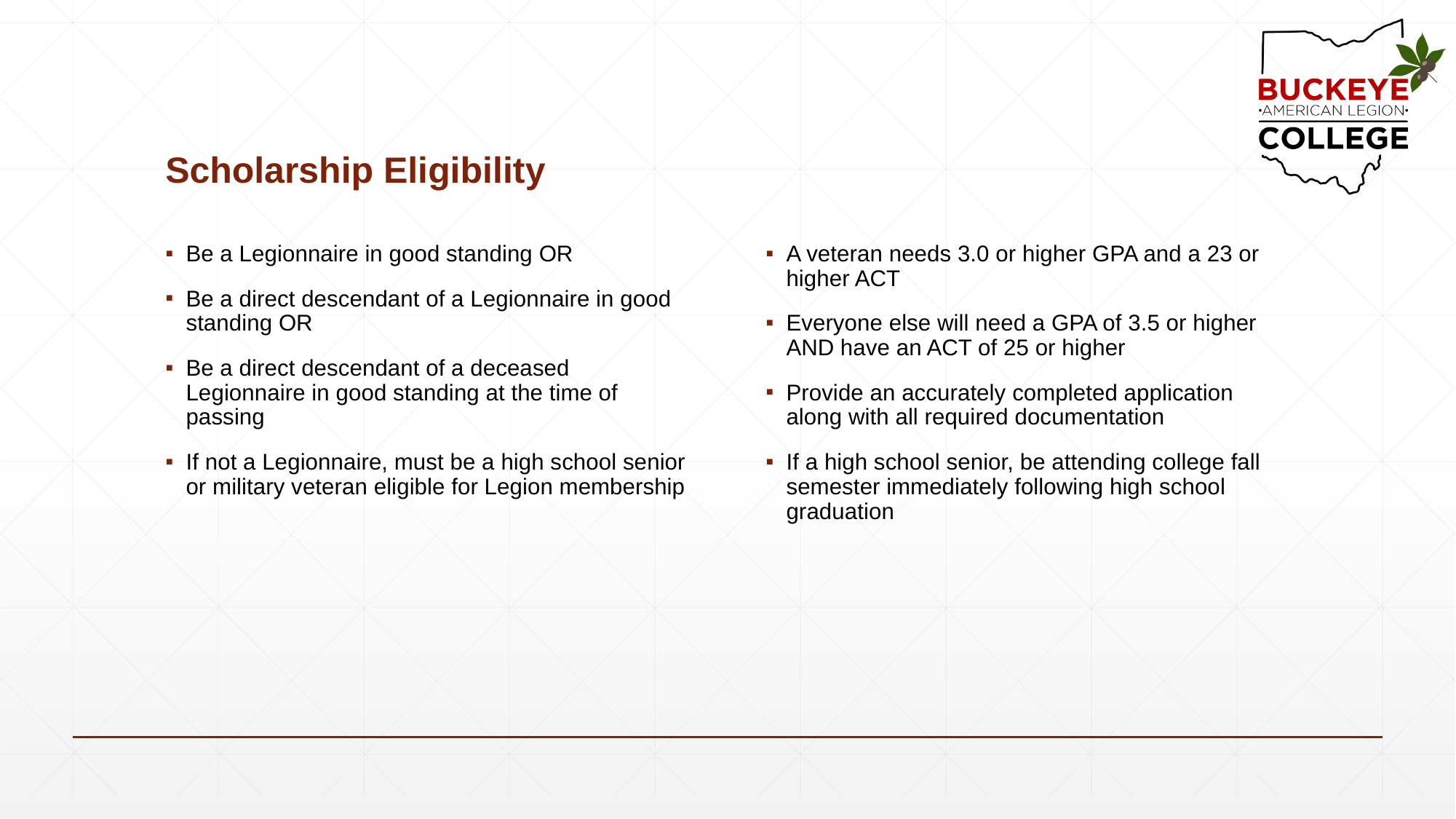

# Scholarship Eligibility
Be a Legionnaire in good standing OR
Be a direct descendant of a Legionnaire in good standing OR
Be a direct descendant of a deceased Legionnaire in good standing at the time of passing
If not a Legionnaire, must be a high school senior or military veteran eligible for Legion membership
A veteran needs 3.0 or higher GPA and a 23 or higher ACT
Everyone else will need a GPA of 3.5 or higher AND have an ACT of 25 or higher
Provide an accurately completed application along with all required documentation
If a high school senior, be attending college fall semester immediately following high school graduation